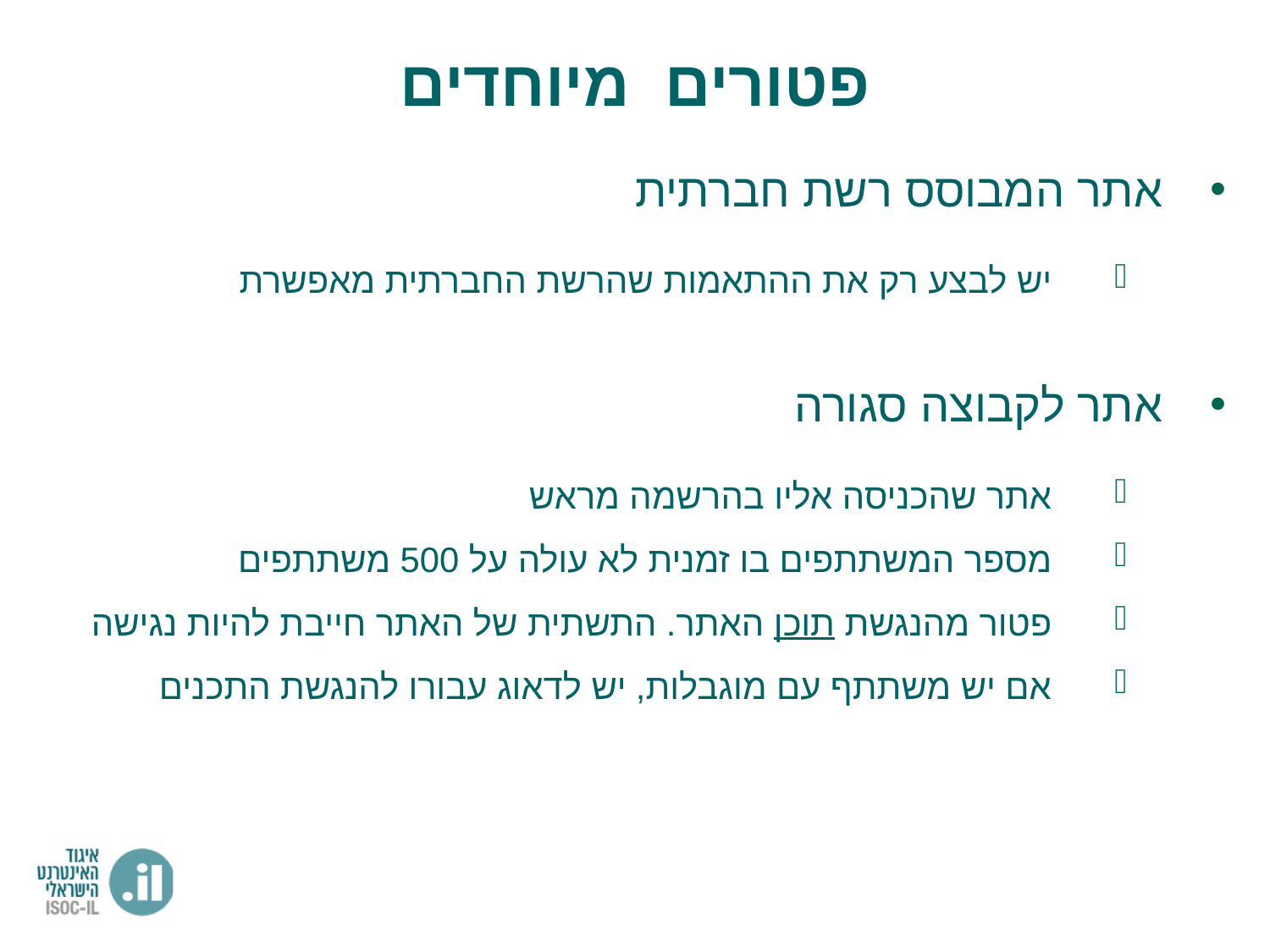

פטורים  מיוחדים
אתר המבוסס רשת חברתית
יש לבצע רק את ההתאמות שהרשת החברתית מאפשרת

אתר לקבוצה סגורה
אתר שהכניסה אליו בהרשמה מראש
מספר המשתתפים בו זמנית לא עולה על 500 משתתפים
פטור מהנגשת תוכן האתר. התשתית של האתר חייבת להיות נגישה
אם יש משתתף עם מוגבלות, יש לדאוג עבורו להנגשת התכנים